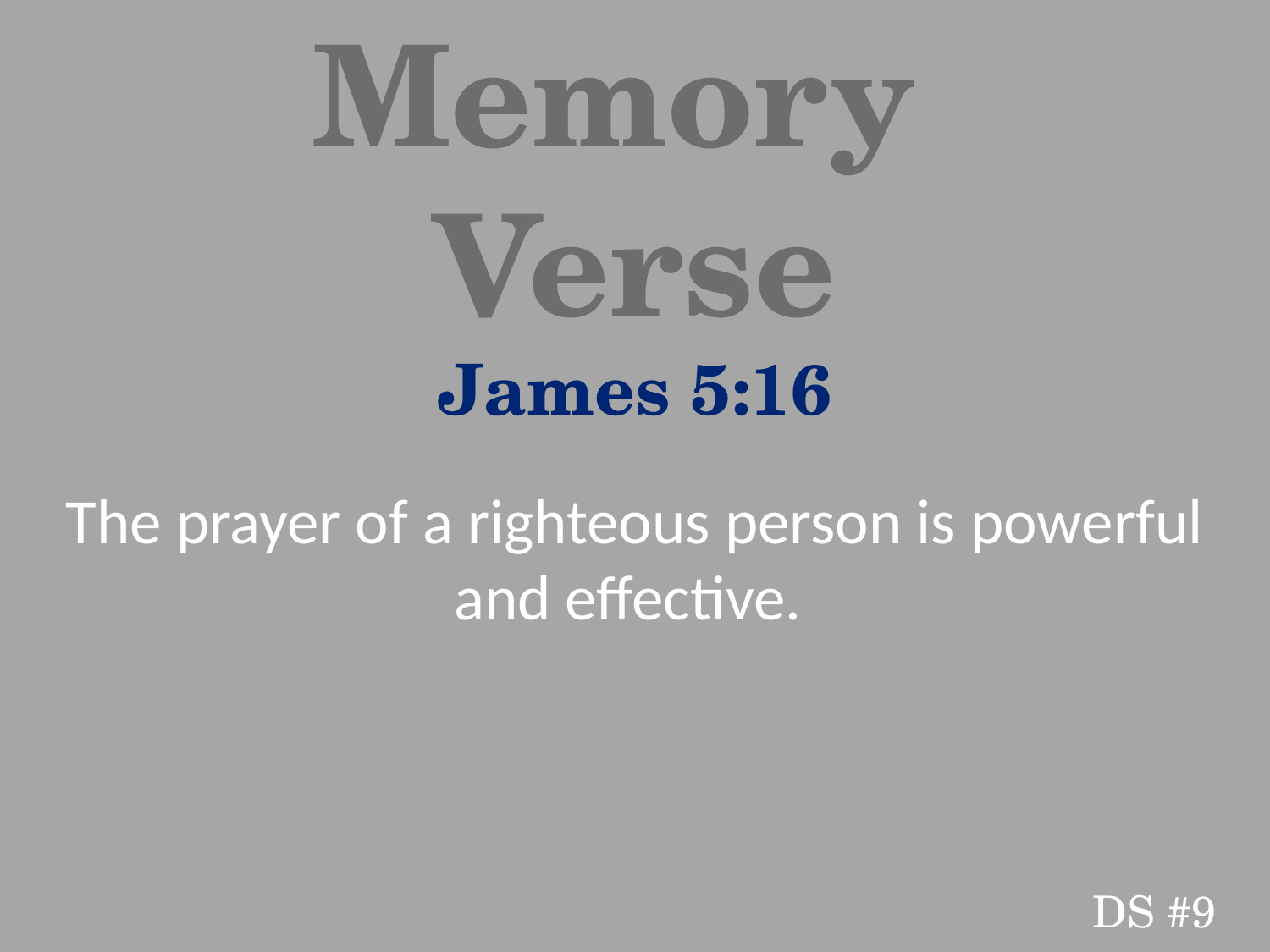

Memory
Verse
James 5:16

The prayer of a righteous person is powerful and effective.
DS #9